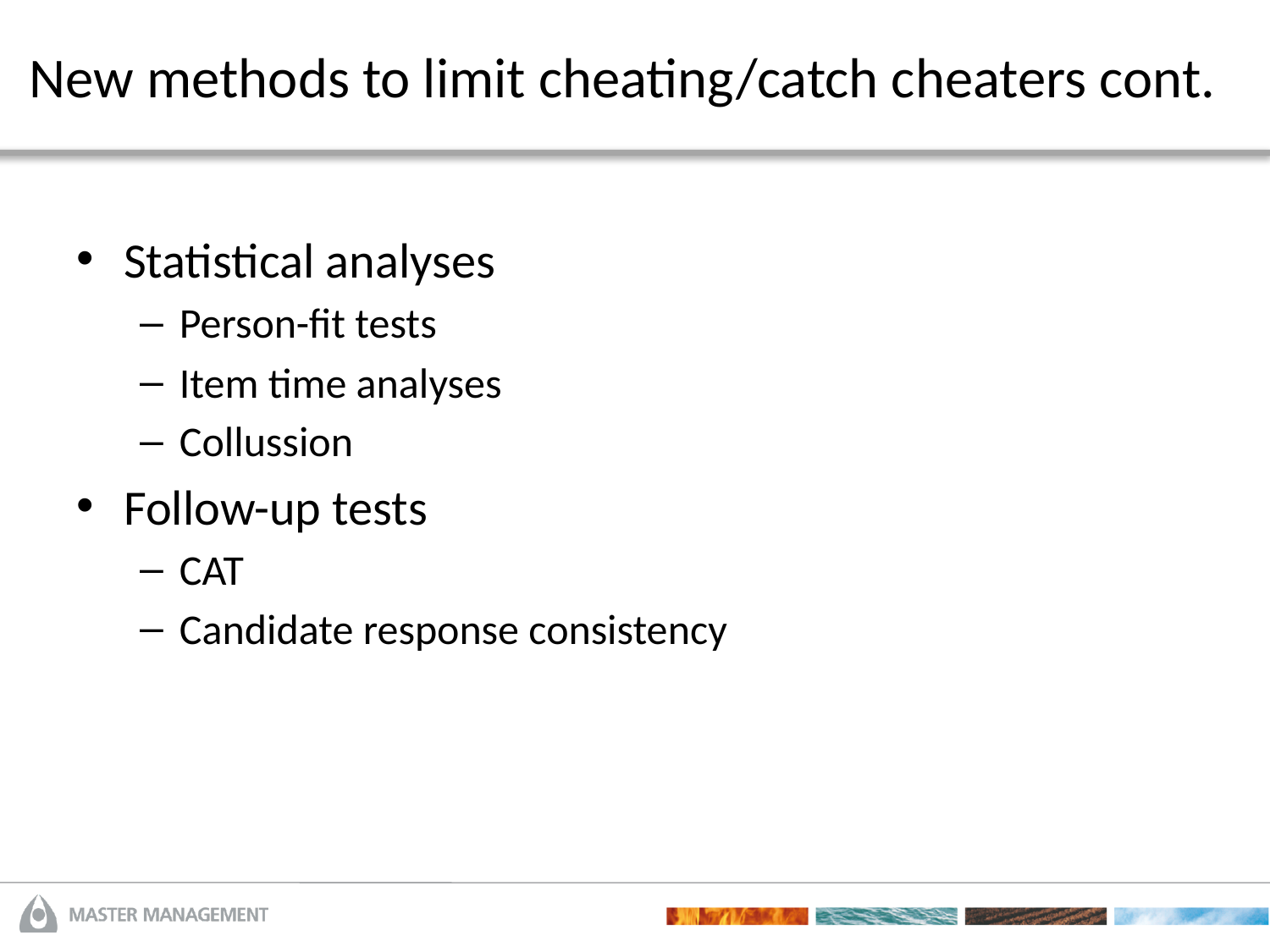

# New methods to limit cheating/catch cheaters cont.
Statistical analyses
Person-fit tests
Item time analyses
Collussion
Follow-up tests
CAT
Candidate response consistency